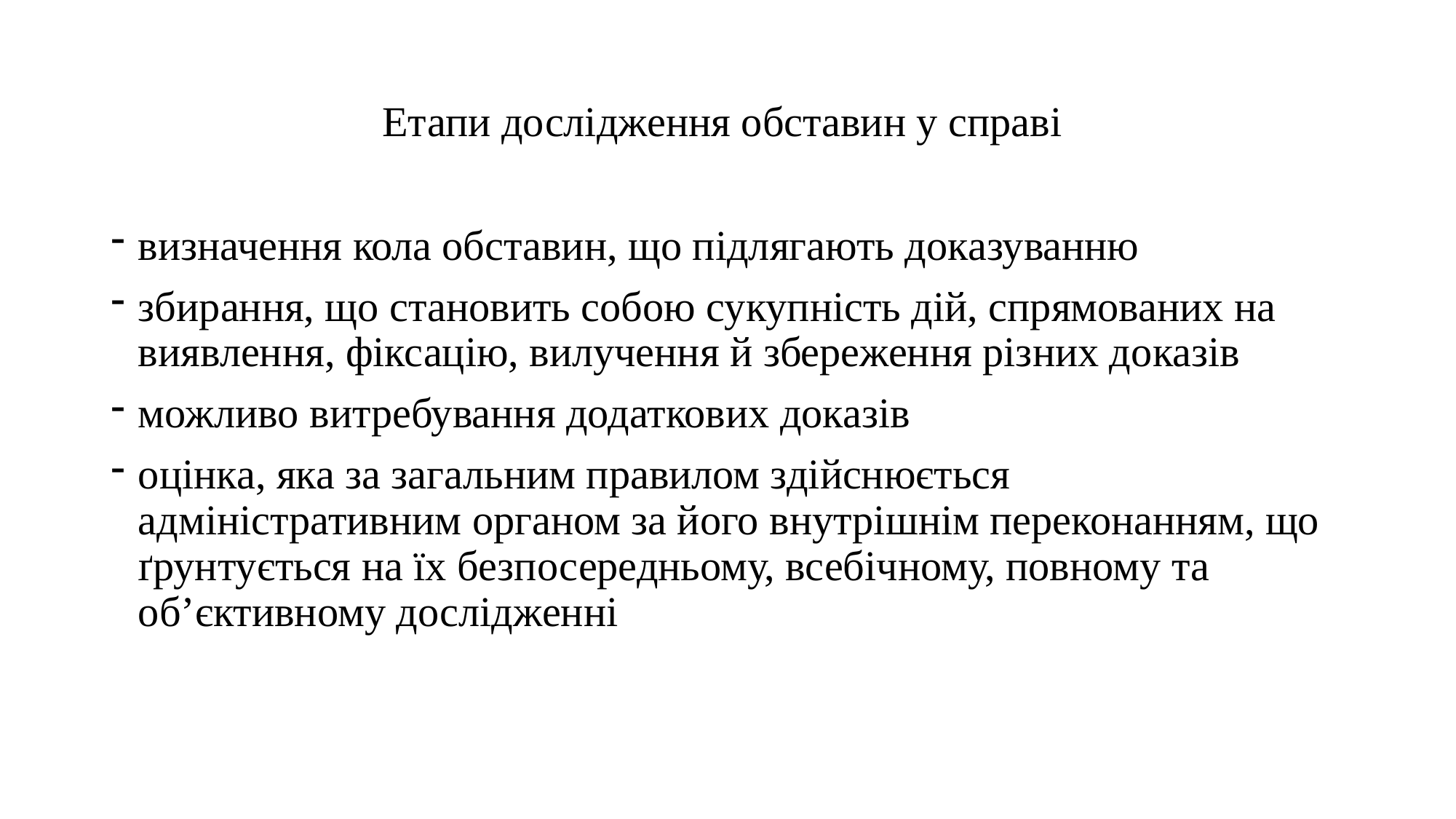

# Етапи дослідження обставин у справі
визначення кола обставин, що підлягають доказуванню
збирання, що становить собою сукупність дій, спрямованих на виявлення, фіксацію, вилучення й збереження різних доказів
можливо витребування додаткових доказів
оцінка, яка за загальним правилом здійснюється адміністративним органом за його внутрішнім переконанням, що ґрунтується на їх безпосередньому, всебічному, повному та об’єктивному дослідженні